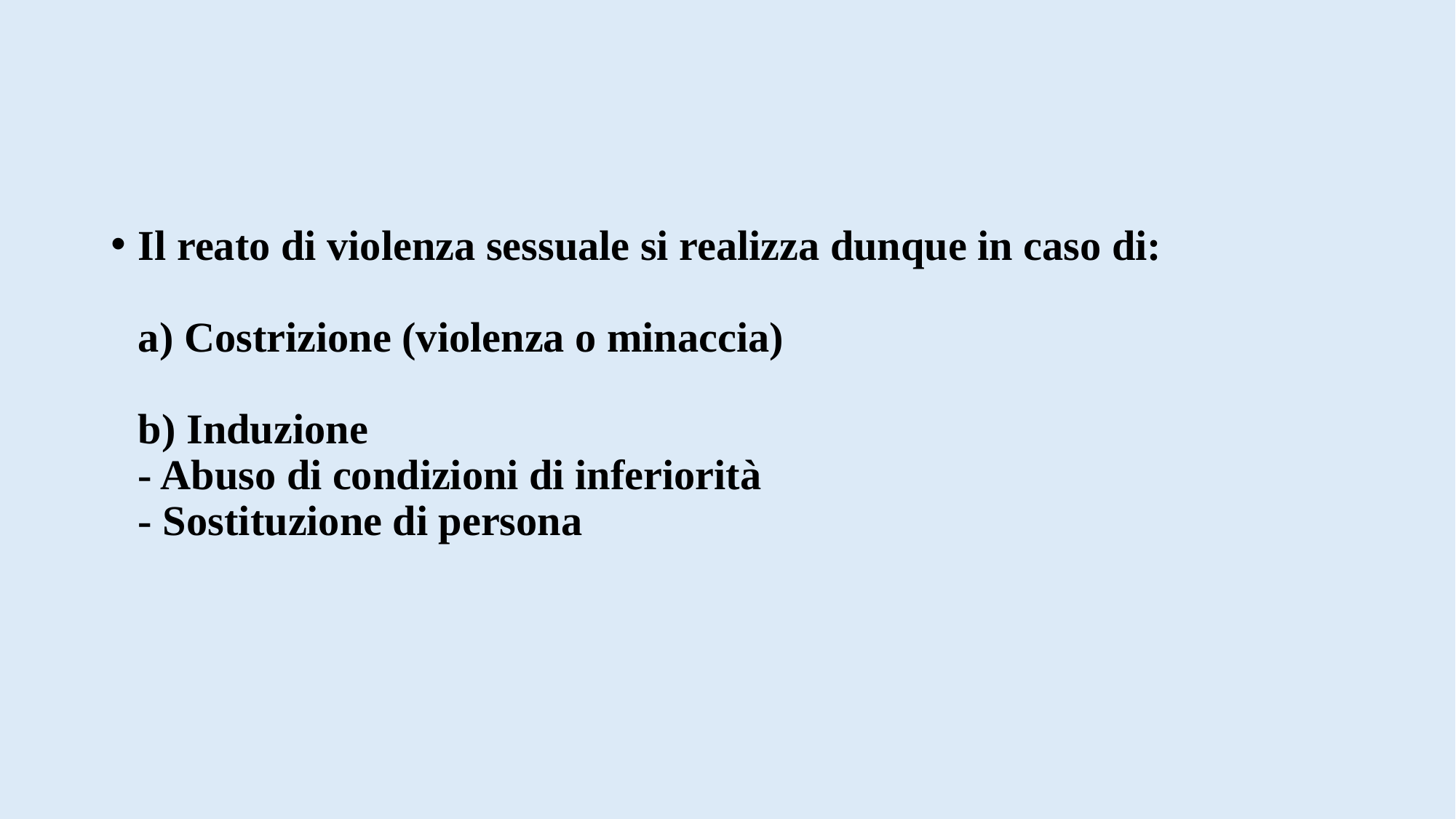

#
Il reato di violenza sessuale si realizza dunque in caso di:
a) Costrizione (violenza o minaccia)
b) Induzione
- Abuso di condizioni di inferiorità
- Sostituzione di persona